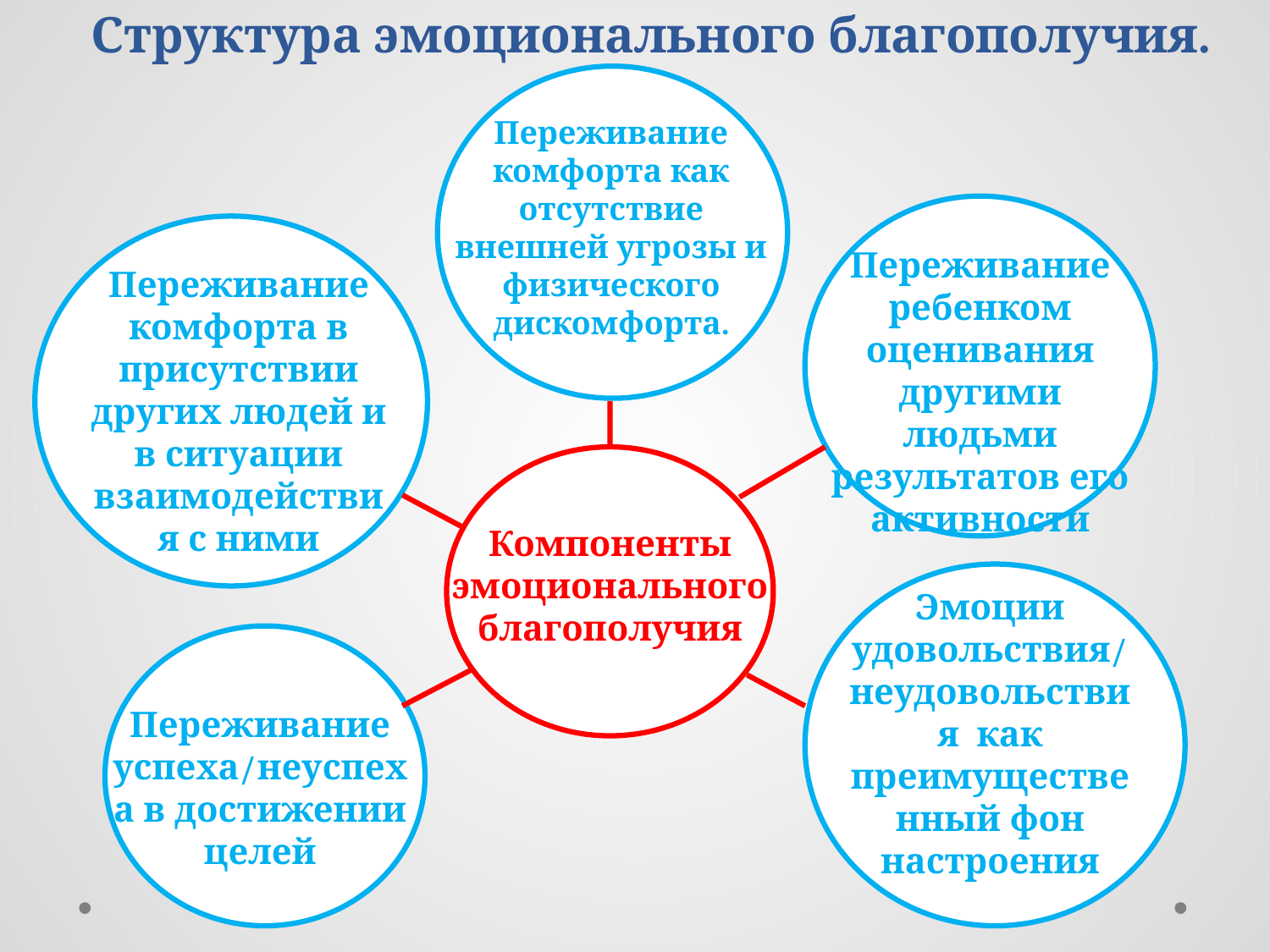

# Структура эмоционального благополучия.

Переживание комфорта как отсутствие внешней угрозы и физического дискомфорта.

Переживание ребенком оценивания другими людьми результатов его активности

Переживание комфорта в присутствии других людей и в ситуации взаимодействия с ними

Компоненты эмоционального благополучия

Эмоции удовольствия/ неудовольствия  как преимущественный фон настроения

Переживание успеха/неуспеха в достижении целей